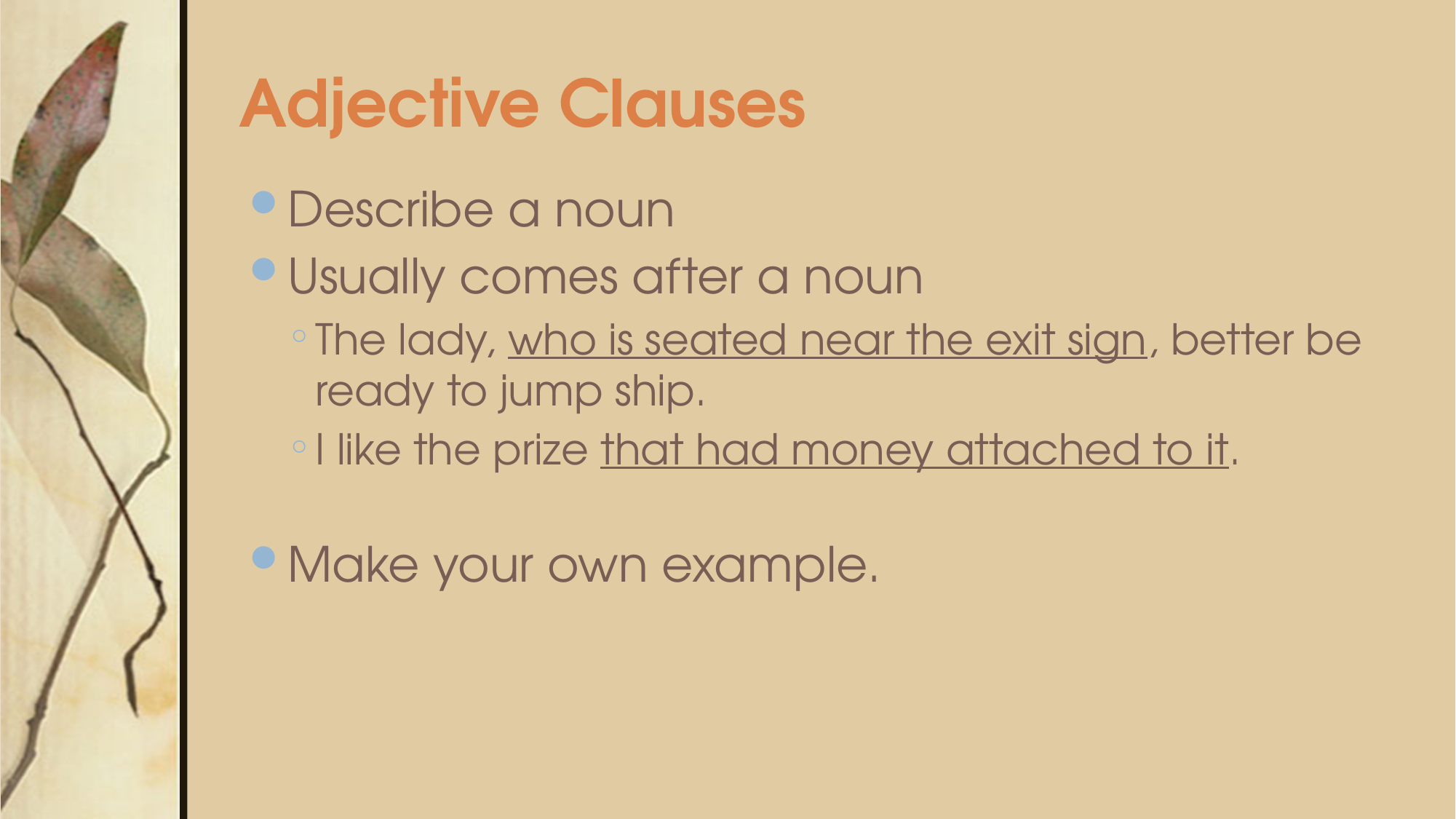

# Adjective Clauses
Describe a noun
Usually comes after a noun
The lady, who is seated near the exit sign, better be ready to jump ship.
I like the prize that had money attached to it.
Make your own example.